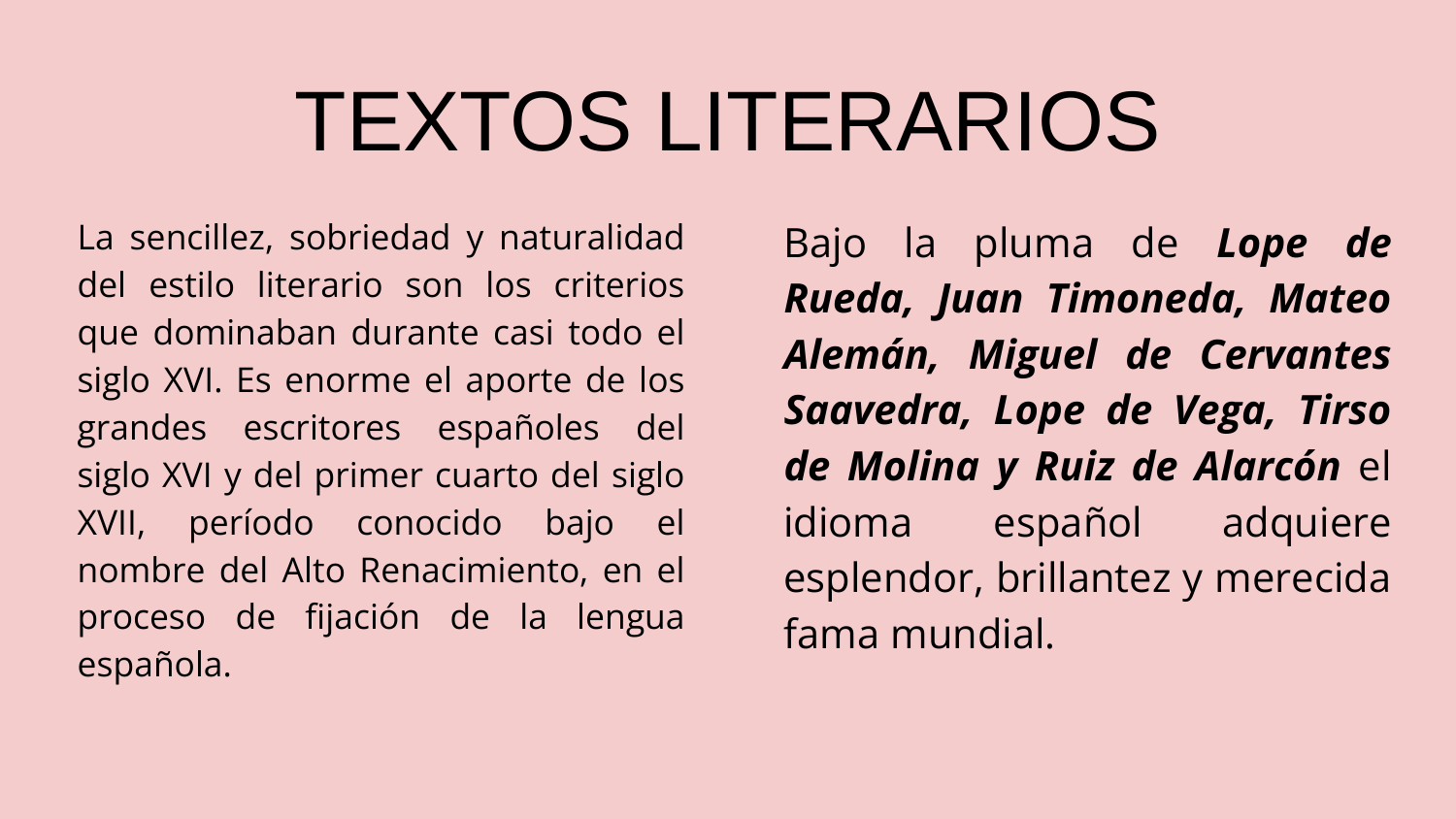

TEXTOS LITERARIOS
La sencillez, sobriedad y naturalidad del estilo literario son los criterios que dominaban durante casi todo el siglo XVI. Es enorme el aporte de los grandes escritores españoles del siglo XVI y del primer cuarto del siglo XVII, período conocido bajo el nombre del Alto Renacimiento, en el proceso de fijación de la lengua española.
Bajo la pluma de Lope de Rueda, Juan Timoneda, Mateo Alemán, Miguel de Cervantes Saavedra, Lope de Vega, Tirso de Molina y Ruiz de Alarcón el idioma español adquiere esplendor, brillantez y merecida fama mundial.